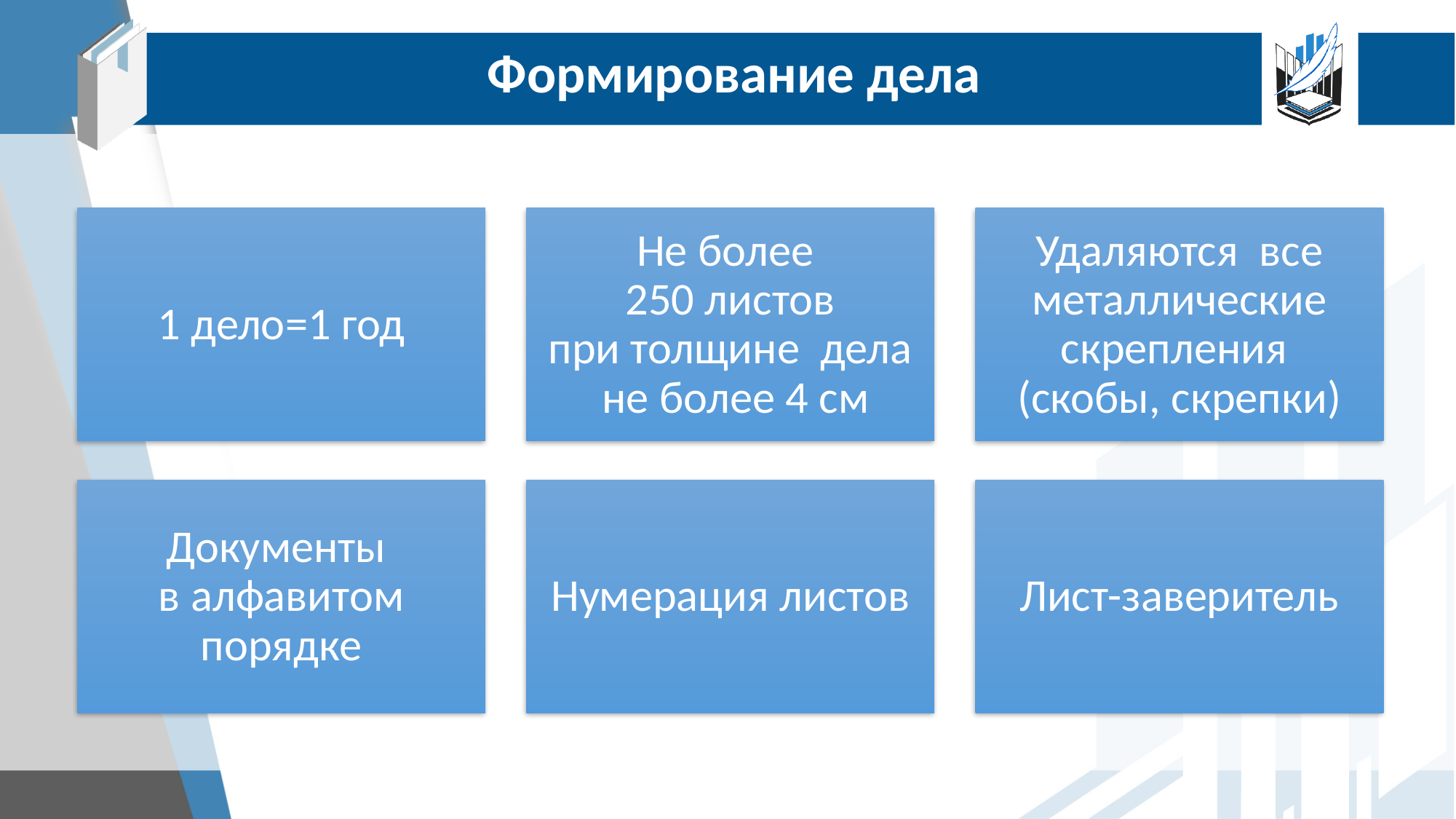

Формирование дела
1 дело=1 год
Не более
250 листов при толщине  дела
 не более 4 см
Удаляются  все металлические скрепления
(скобы, скрепки)
Документы
в алфавитом порядке
Нумерация листов
Лист-заверитель